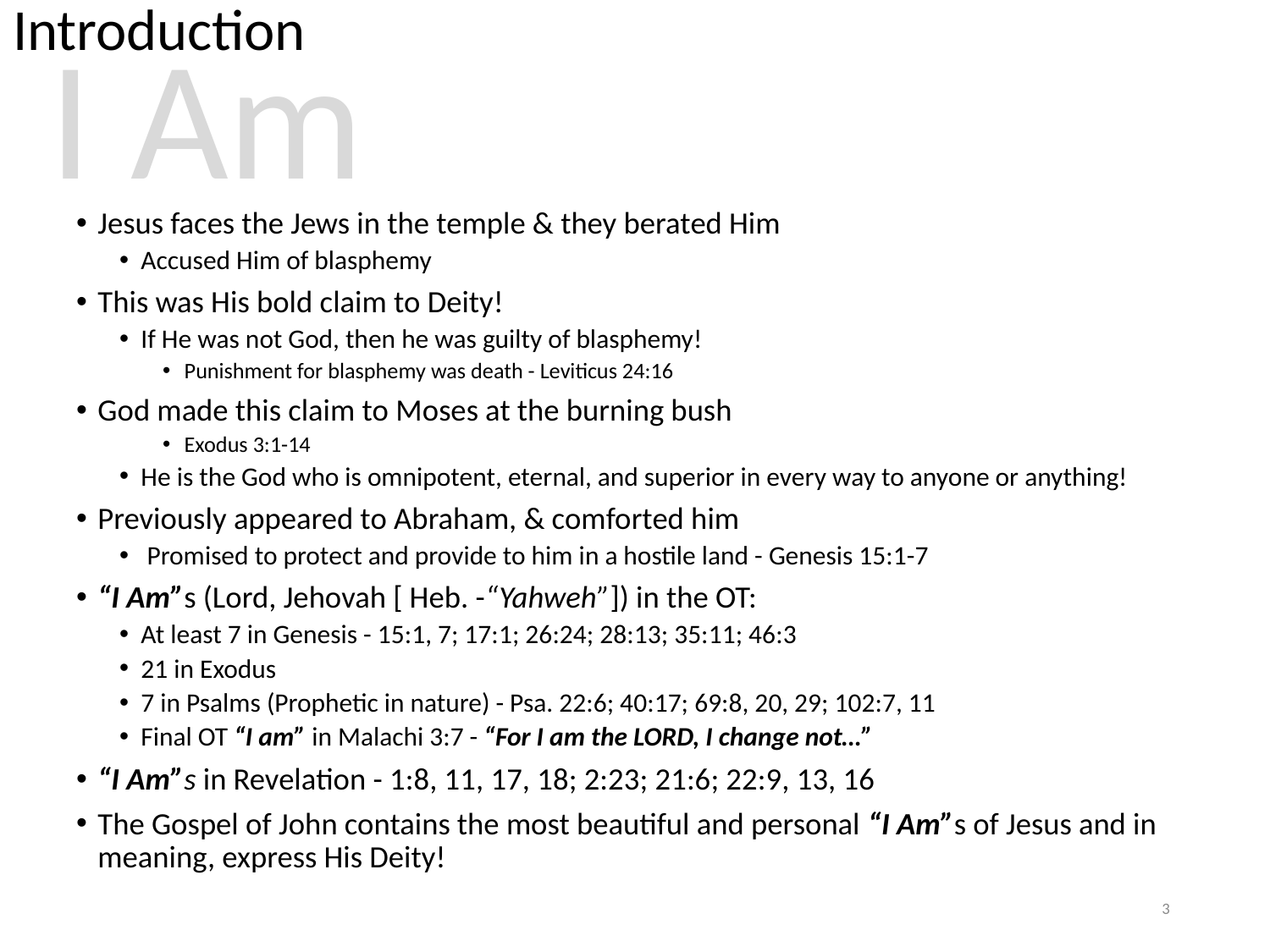

# Introduction
I Am
Jesus faces the Jews in the temple & they berated Him
Accused Him of blasphemy
This was His bold claim to Deity!
If He was not God, then he was guilty of blasphemy!
Punishment for blasphemy was death - Leviticus 24:16
God made this claim to Moses at the burning bush
Exodus 3:1-14
He is the God who is omnipotent, eternal, and superior in every way to anyone or anything!
Previously appeared to Abraham, & comforted him
 Promised to protect and provide to him in a hostile land - Genesis 15:1-7
“I Am”s (Lord, Jehovah [ Heb. -“Yahweh”]) in the OT:
At least 7 in Genesis - 15:1, 7; 17:1; 26:24; 28:13; 35:11; 46:3
21 in Exodus
7 in Psalms (Prophetic in nature) - Psa. 22:6; 40:17; 69:8, 20, 29; 102:7, 11
Final OT “I am” in Malachi 3:7 - “For I am the LORD, I change not…”
“I Am”s in Revelation - 1:8, 11, 17, 18; 2:23; 21:6; 22:9, 13, 16
The Gospel of John contains the most beautiful and personal “I Am”s of Jesus and in meaning, express His Deity!
3